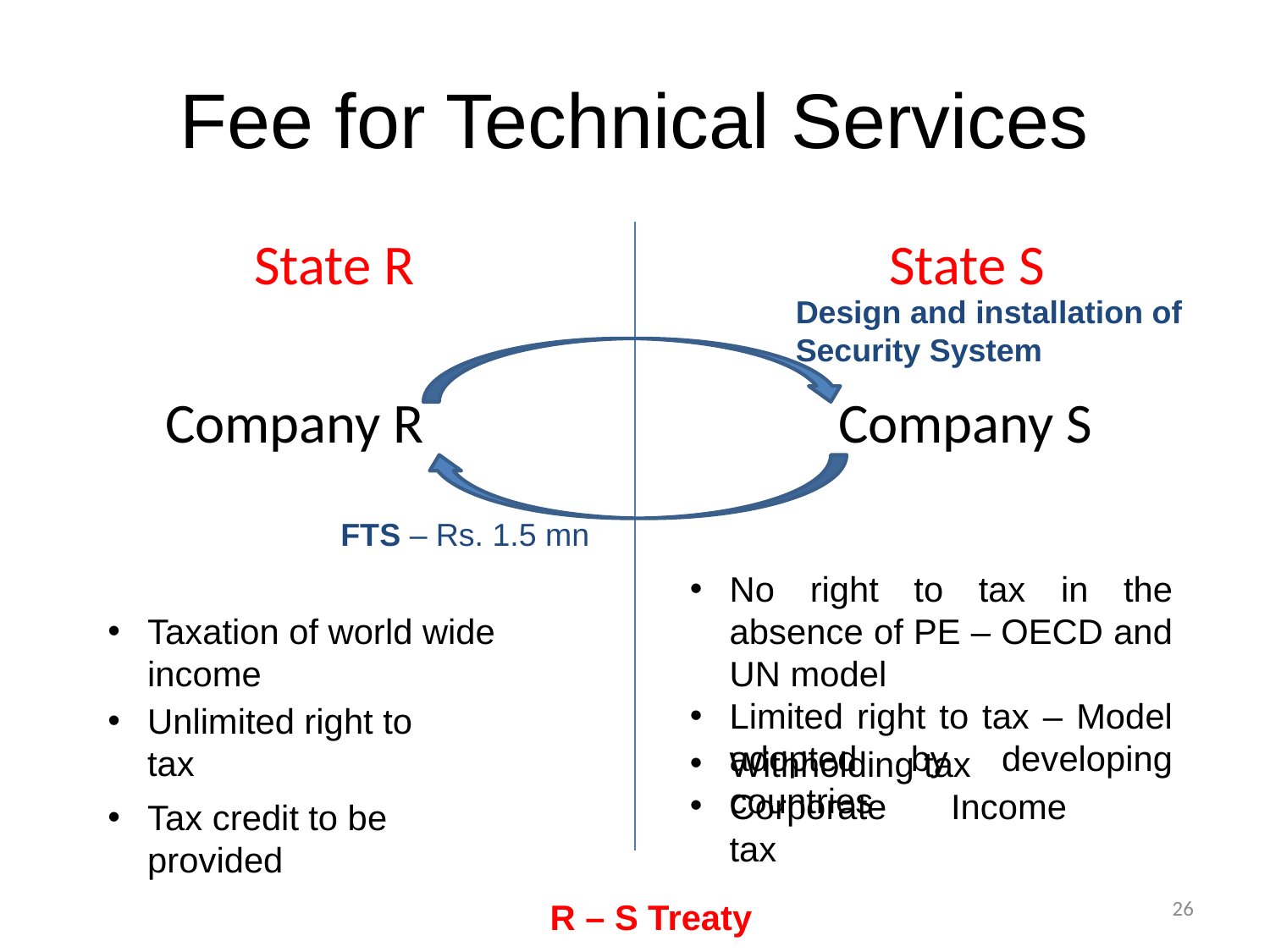

# Fee for Technical Services
	State R				State S

       Company R				Company S

Design and installation of Security System

FTS – Rs. 1.5 mn
No right to tax in the absence of PE – OECD and UN model
Limited right to tax – Model adopted by developing countries
Taxation of world wide income

Unlimited right to tax
Withholding tax
Corporate Income tax

Tax credit to be provided
26
R – S Treaty